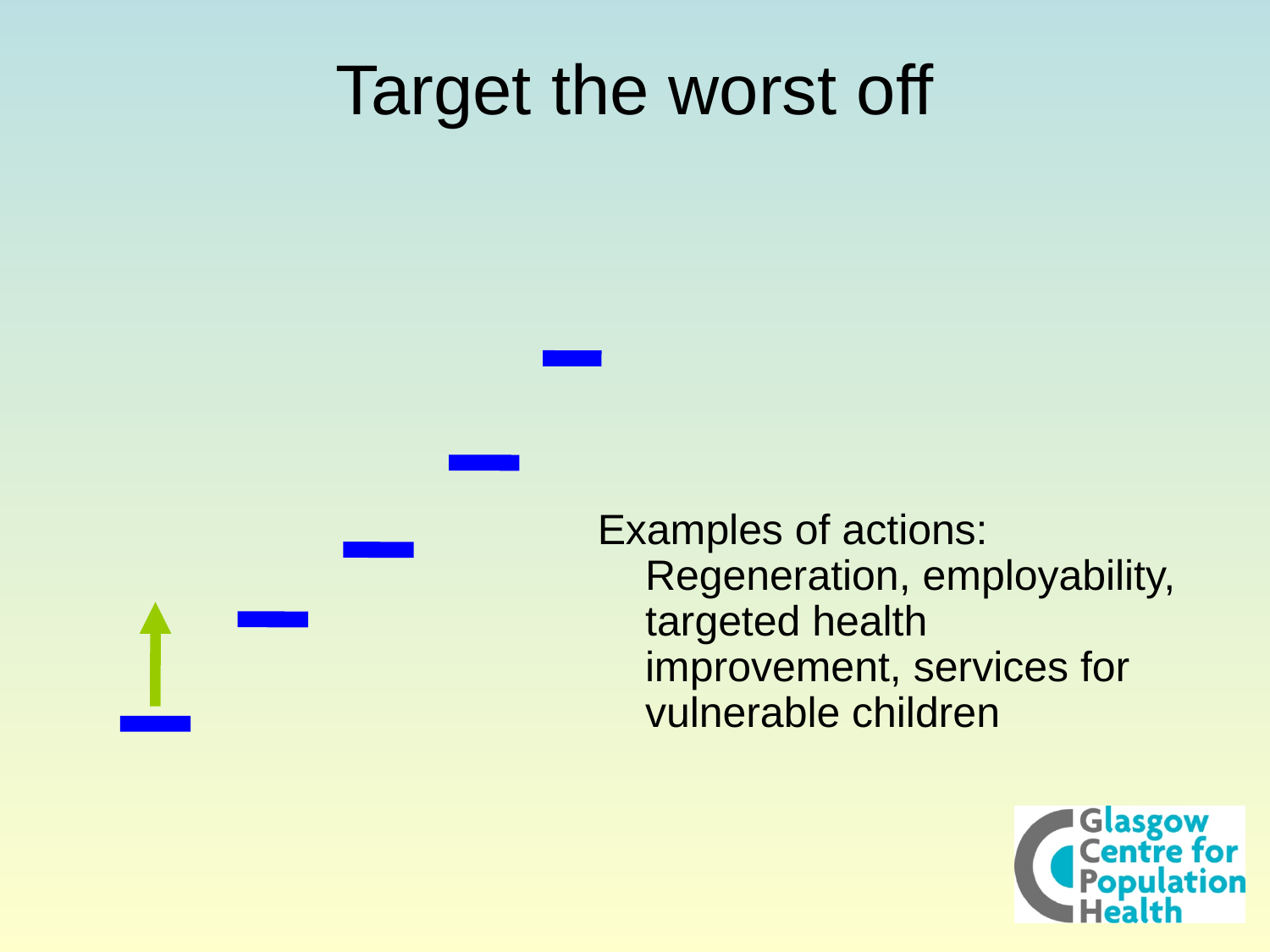

# Target the worst off

Examples of actions: Regeneration, employability, targeted health improvement, services for vulnerable children